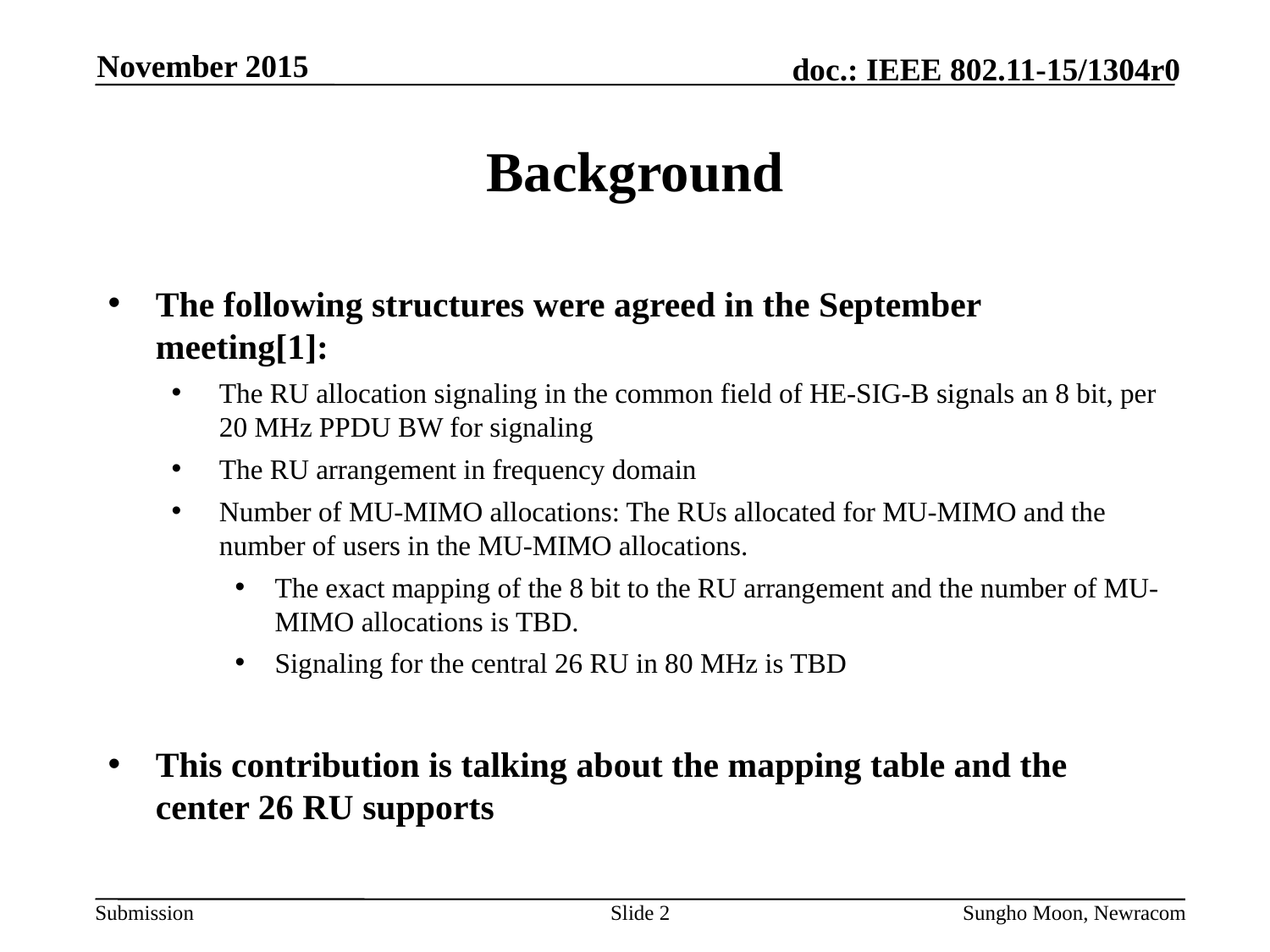

November 2015
# Background
The following structures were agreed in the September meeting[1]:
The RU allocation signaling in the common field of HE-SIG-B signals an 8 bit, per 20 MHz PPDU BW for signaling
The RU arrangement in frequency domain
Number of MU-MIMO allocations: The RUs allocated for MU-MIMO and the number of users in the MU-MIMO allocations.
The exact mapping of the 8 bit to the RU arrangement and the number of MU-MIMO allocations is TBD.
Signaling for the central 26 RU in 80 MHz is TBD

This contribution is talking about the mapping table and the center 26 RU supports
Slide 2
Sungho Moon, Newracom